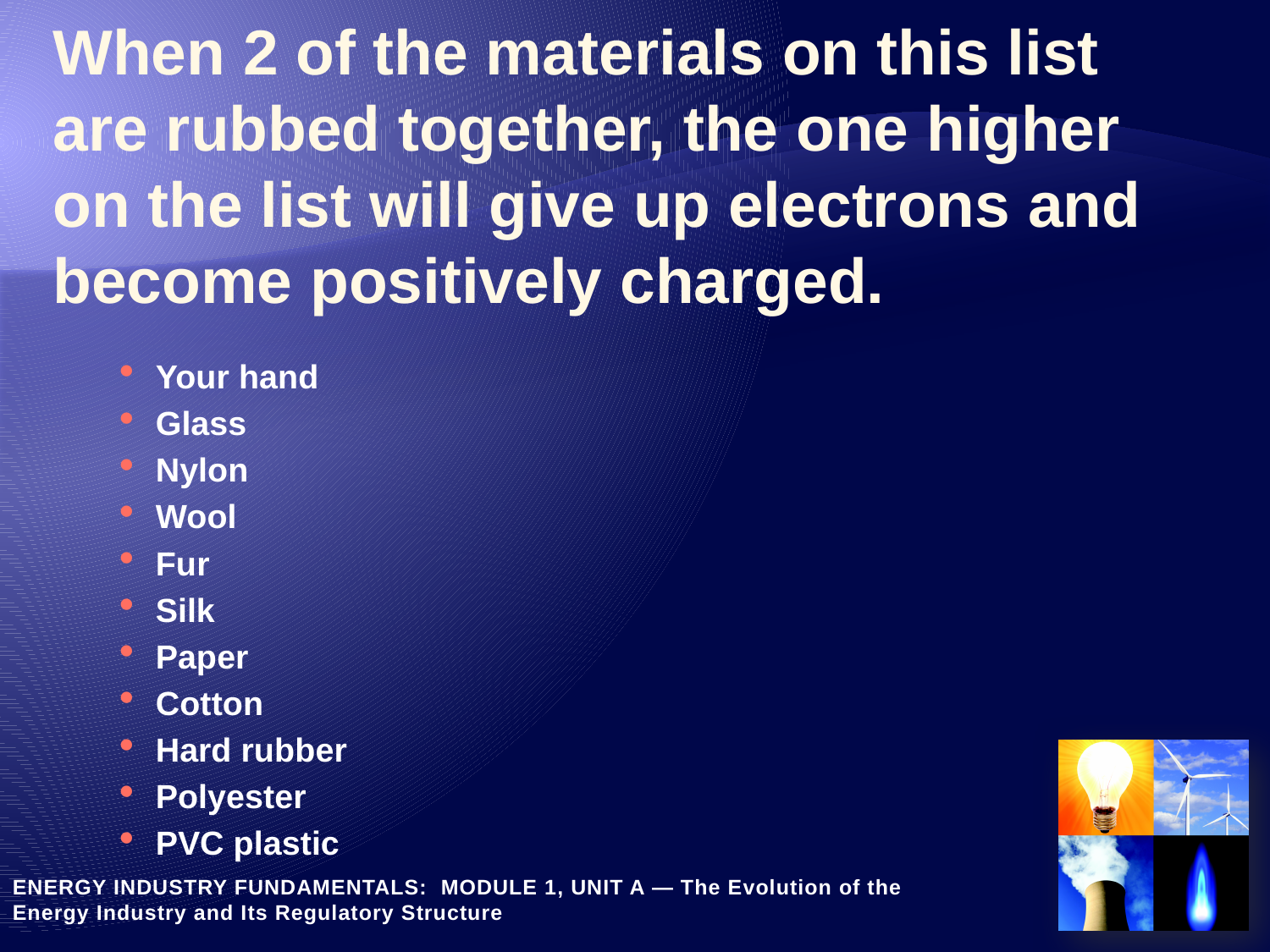

# When 2 of the materials on this list are rubbed together, the one higher on the list will give up electrons and become positively charged.
Your hand
Glass
Nylon
Wool
Fur
Silk
Paper
Cotton
Hard rubber
Polyester
PVC plastic